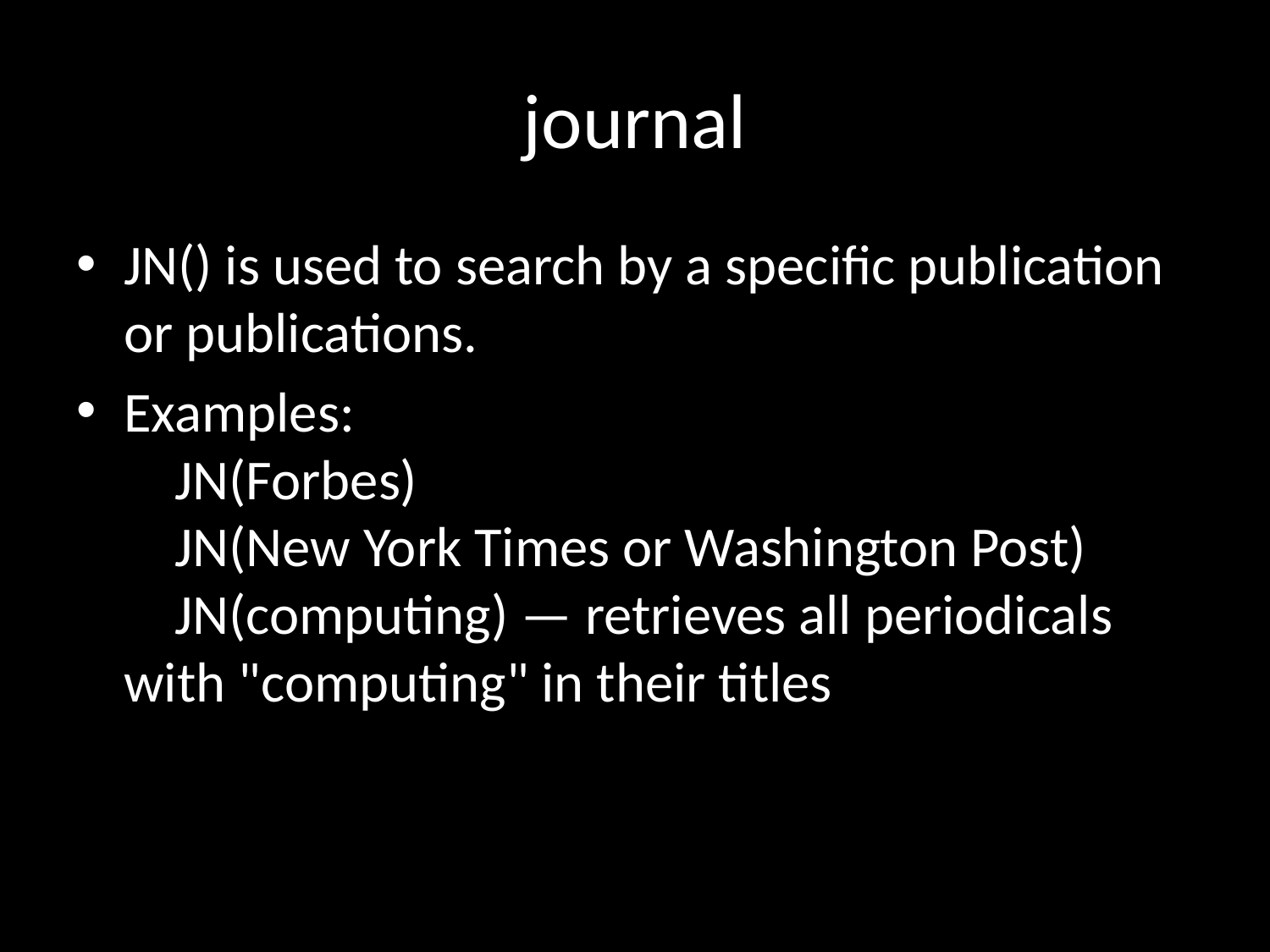

# journal
JN() is used to search by a specific publication or publications.
Examples:
    JN(Forbes)
    JN(New York Times or Washington Post)
    JN(computing) — retrieves all periodicals with "computing" in their titles